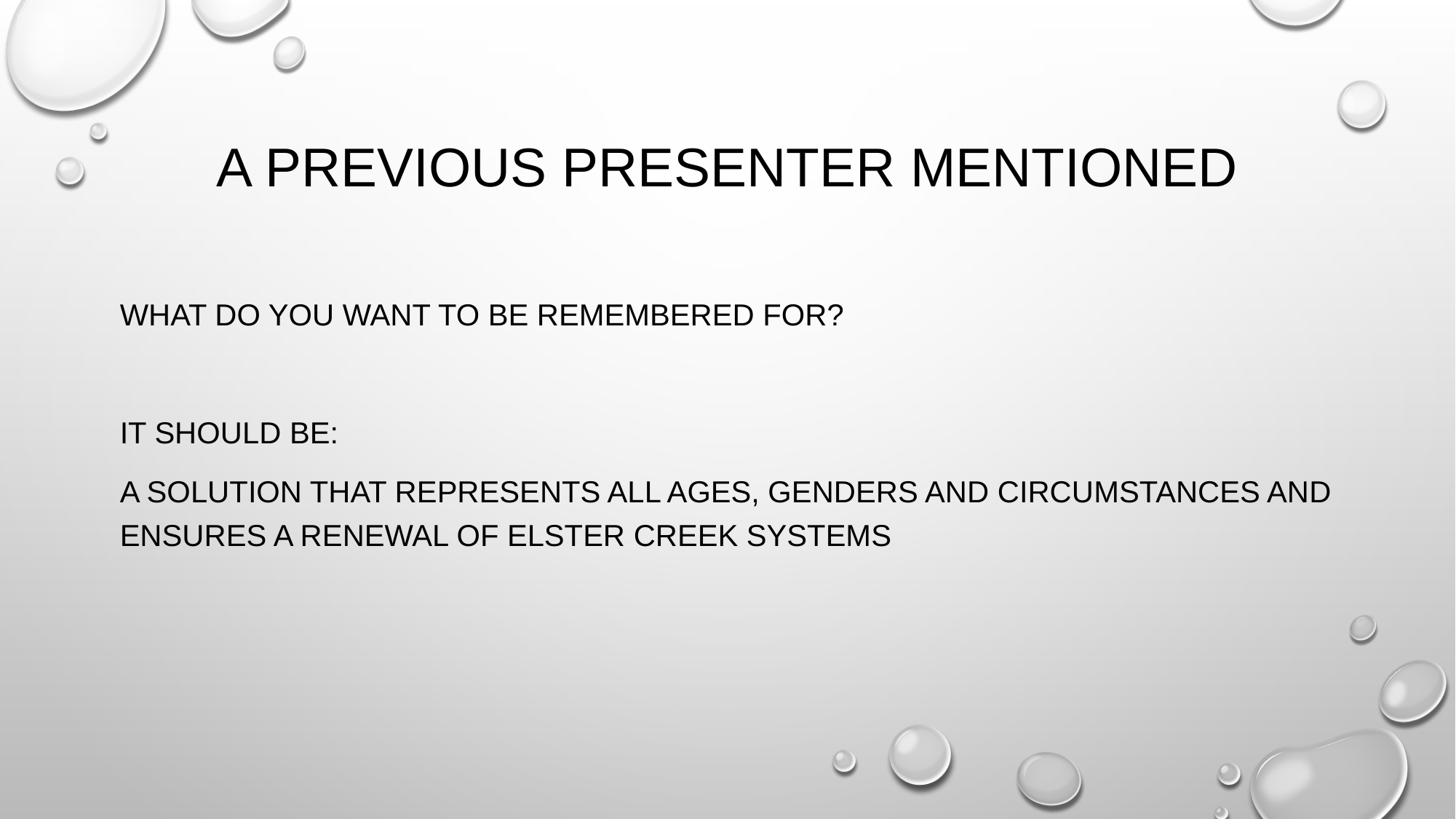

# A previous presenter mentioned
What do you want to be remembered for?

It should be:
A solution that represents all ages, genders and circumstances and ensures a renewal of elster creek systems